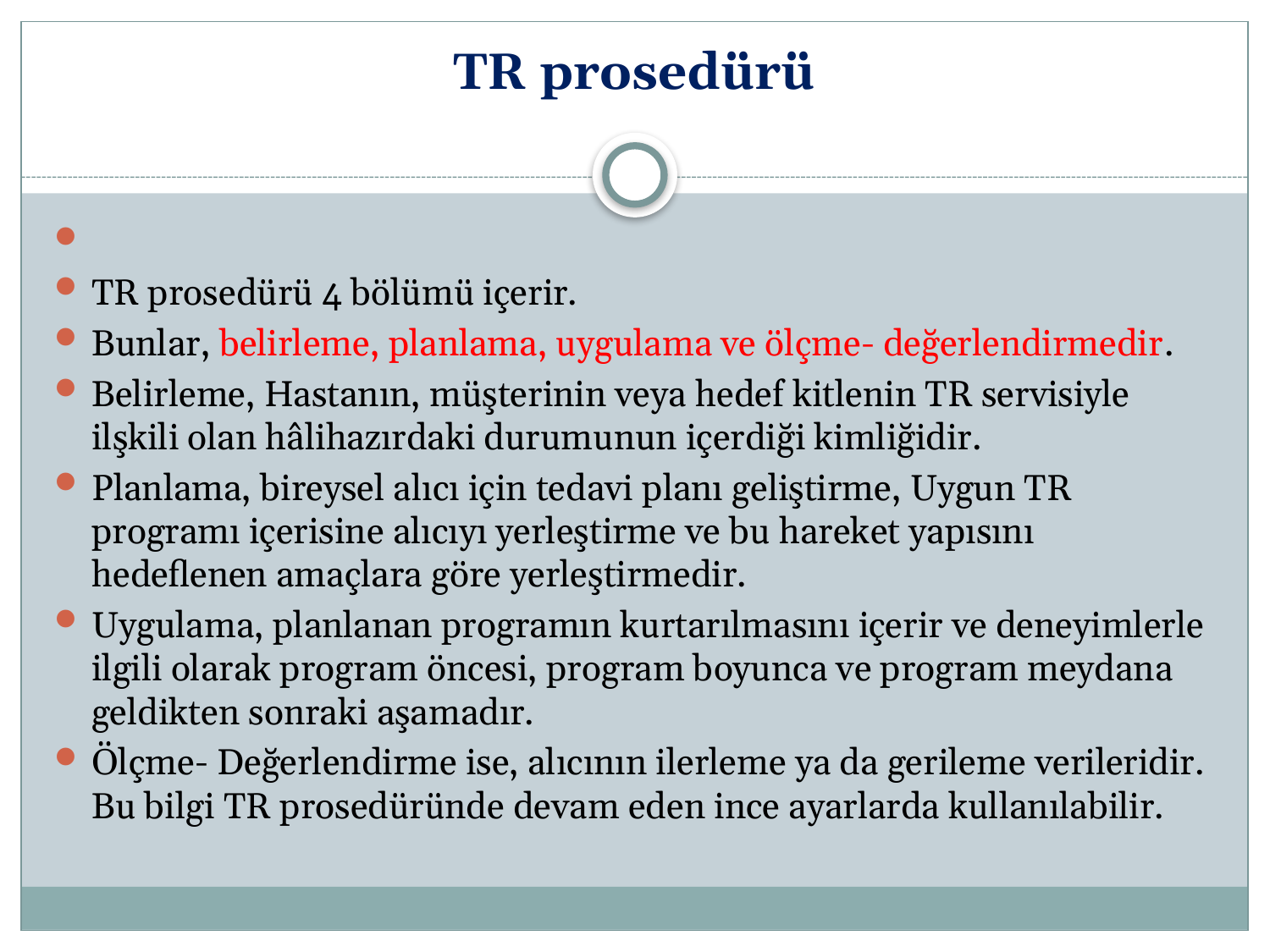

# TR prosedürü

TR prosedürü 4 bölümü içerir.
Bunlar, belirleme, planlama, uygulama ve ölçme- değerlendirmedir.
Belirleme, Hastanın, müşterinin veya hedef kitlenin TR servisiyle ilşkili olan hâlihazırdaki durumunun içerdiği kimliğidir.
Planlama, bireysel alıcı için tedavi planı geliştirme, Uygun TR programı içerisine alıcıyı yerleştirme ve bu hareket yapısını hedeflenen amaçlara göre yerleştirmedir.
Uygulama, planlanan programın kurtarılmasını içerir ve deneyimlerle ilgili olarak program öncesi, program boyunca ve program meydana geldikten sonraki aşamadır.
Ölçme- Değerlendirme ise, alıcının ilerleme ya da gerileme verileridir. Bu bilgi TR prosedüründe devam eden ince ayarlarda kullanılabilir.